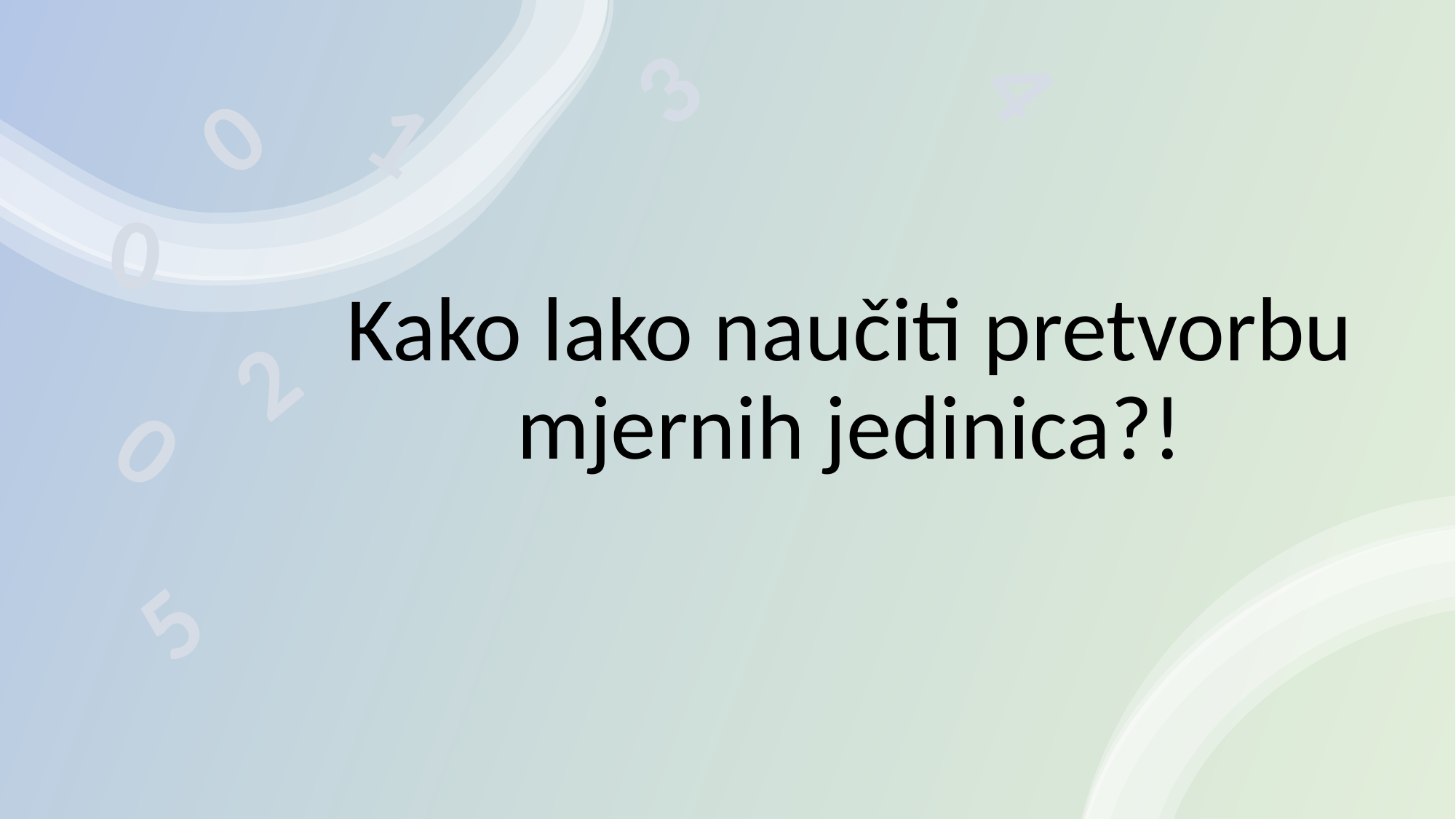

3
4
0
1
0
# Kako lako naučiti pretvorbu mjernih jedinica?!
2
0

5